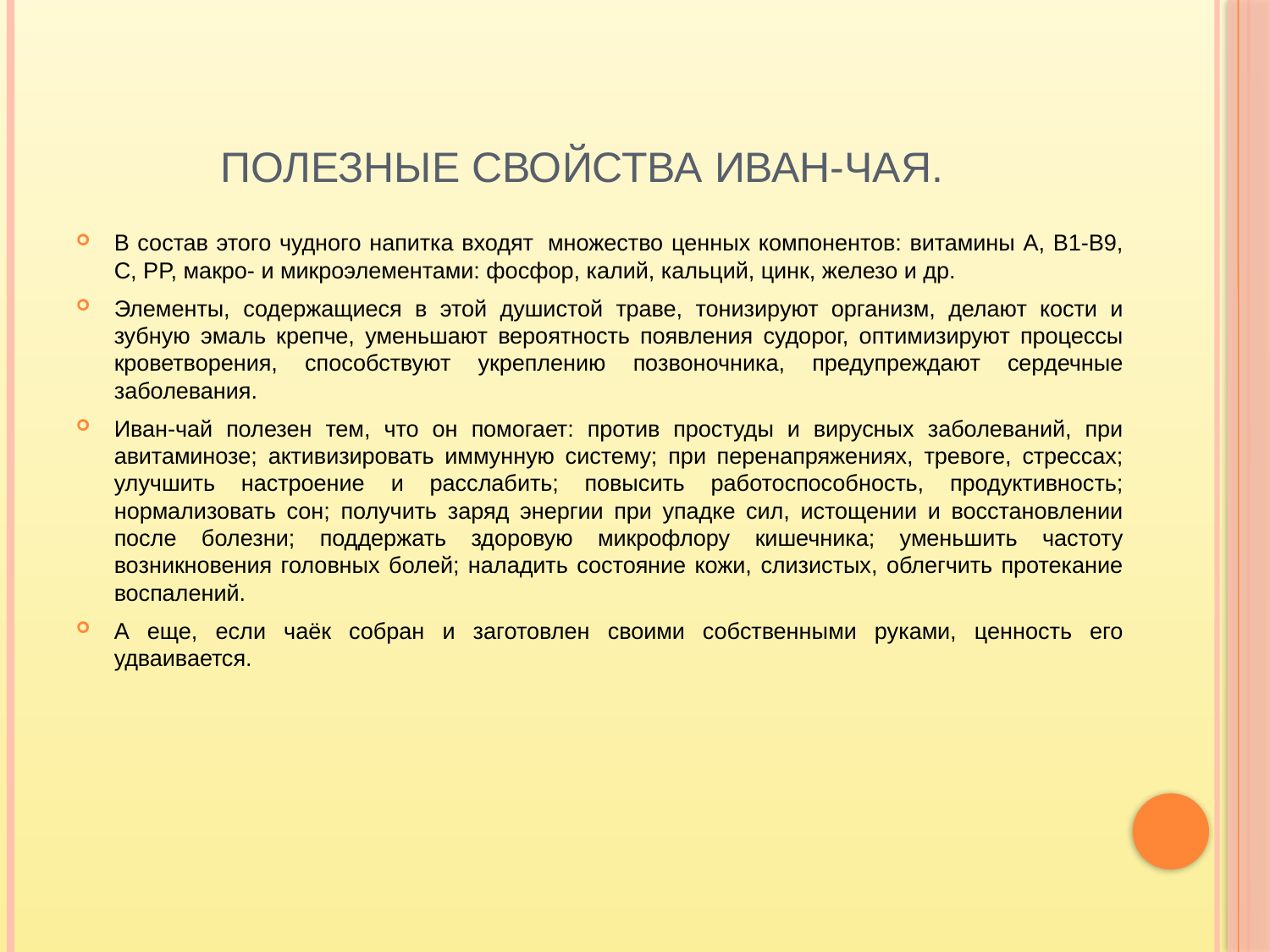

# Полезные свойства Иван-чая.
В состав этого чудного напитка входят  множество ценных компонентов: витамины A, B1-B9, C, PP, макро- и микроэлементами: фосфор, калий, кальций, цинк, железо и др.
Элементы, содержащиеся в этой душистой траве, тонизируют организм, делают кости и зубную эмаль крепче, уменьшают вероятность появления судорог, оптимизируют процессы кроветворения, способствуют укреплению позвоночника, предупреждают сердечные заболевания.
Иван-чай полезен тем, что он помогает: против простуды и вирусных заболеваний, при авитаминозе; активизировать иммунную систему; при перенапряжениях, тревоге, стрессах; улучшить настроение и расслабить; повысить работоспособность, продуктивность; нормализовать сон; получить заряд энергии при упадке сил, истощении и восстановлении после болезни; поддержать здоровую микрофлору кишечника; уменьшить частоту возникновения головных болей; наладить состояние кожи, слизистых, облегчить протекание воспалений.
А еще, если чаёк собран и заготовлен своими собственными руками, ценность его удваивается.